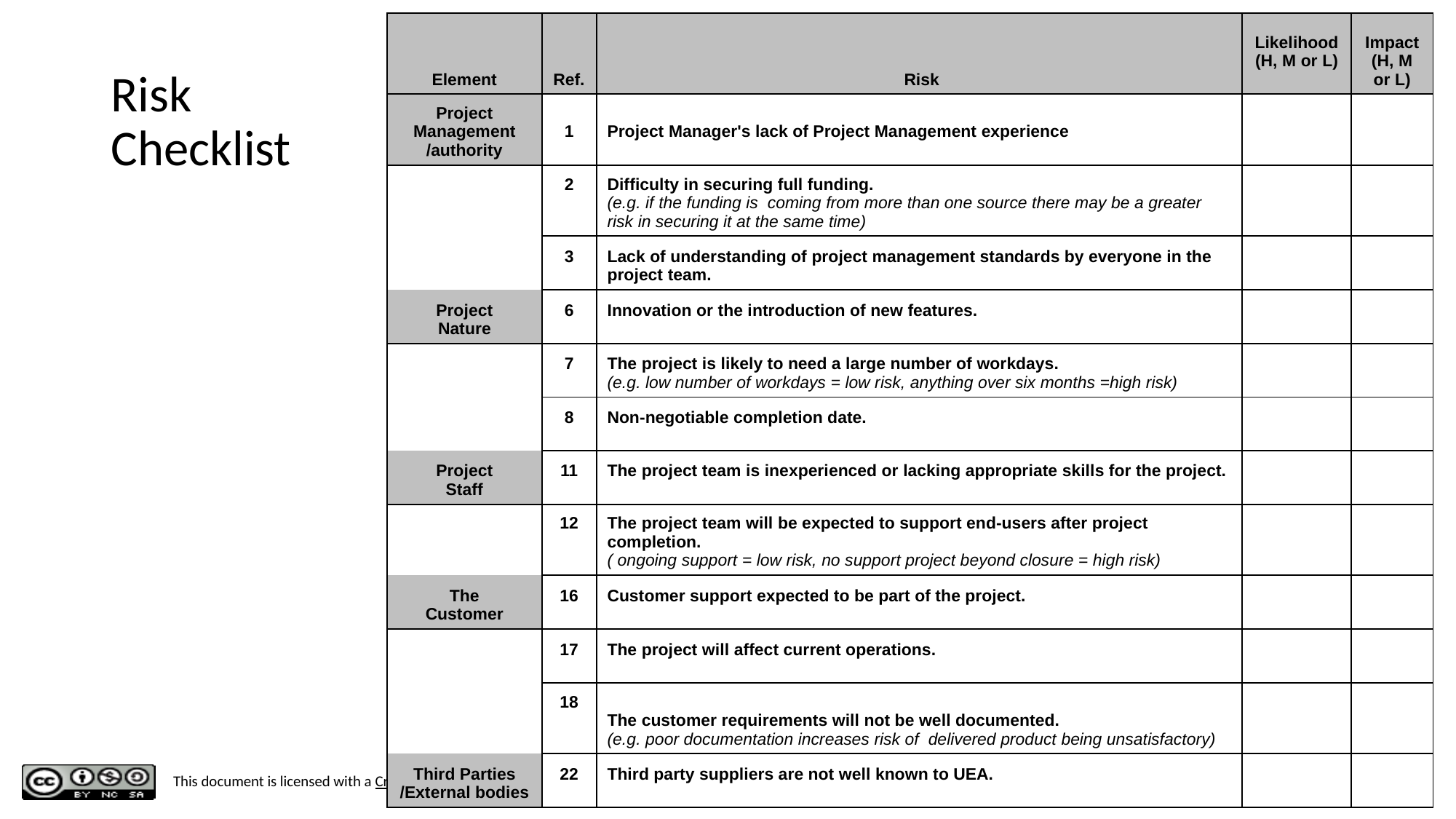

| Element | Ref. | Risk | Likelihood (H, M or L) | Impact (H, M or L) |
| --- | --- | --- | --- | --- |
| Project Management /authority | 1 | Project Manager's lack of Project Management experience |  |  |
|  | 2 | Difficulty in securing full funding. (e.g. if the funding is coming from more than one source there may be a greater risk in securing it at the same time) |  |  |
|  | 3 | Lack of understanding of project management standards by everyone in the project team. |  |  |
| Project Nature | 6 | Innovation or the introduction of new features. |  |  |
|  | 7 | The project is likely to need a large number of workdays. (e.g. low number of workdays = low risk, anything over six months =high risk) |  |  |
|  | 8 | Non-negotiable completion date. |  |  |
| Project Staff | 11 | The project team is inexperienced or lacking appropriate skills for the project. |  |  |
|  | 12 | The project team will be expected to support end-users after project completion. ( ongoing support = low risk, no support project beyond closure = high risk) |  |  |
| The Customer | 16 | Customer support expected to be part of the project. |  |  |
|  | 17 | The project will affect current operations. |  |  |
|  | 18 | The customer requirements will not be well documented. (e.g. poor documentation increases risk of delivered product being unsatisfactory) |  |  |
| Third Parties /External bodies | 22 | Third party suppliers are not well known to UEA. |  |  |
# Risk Checklist